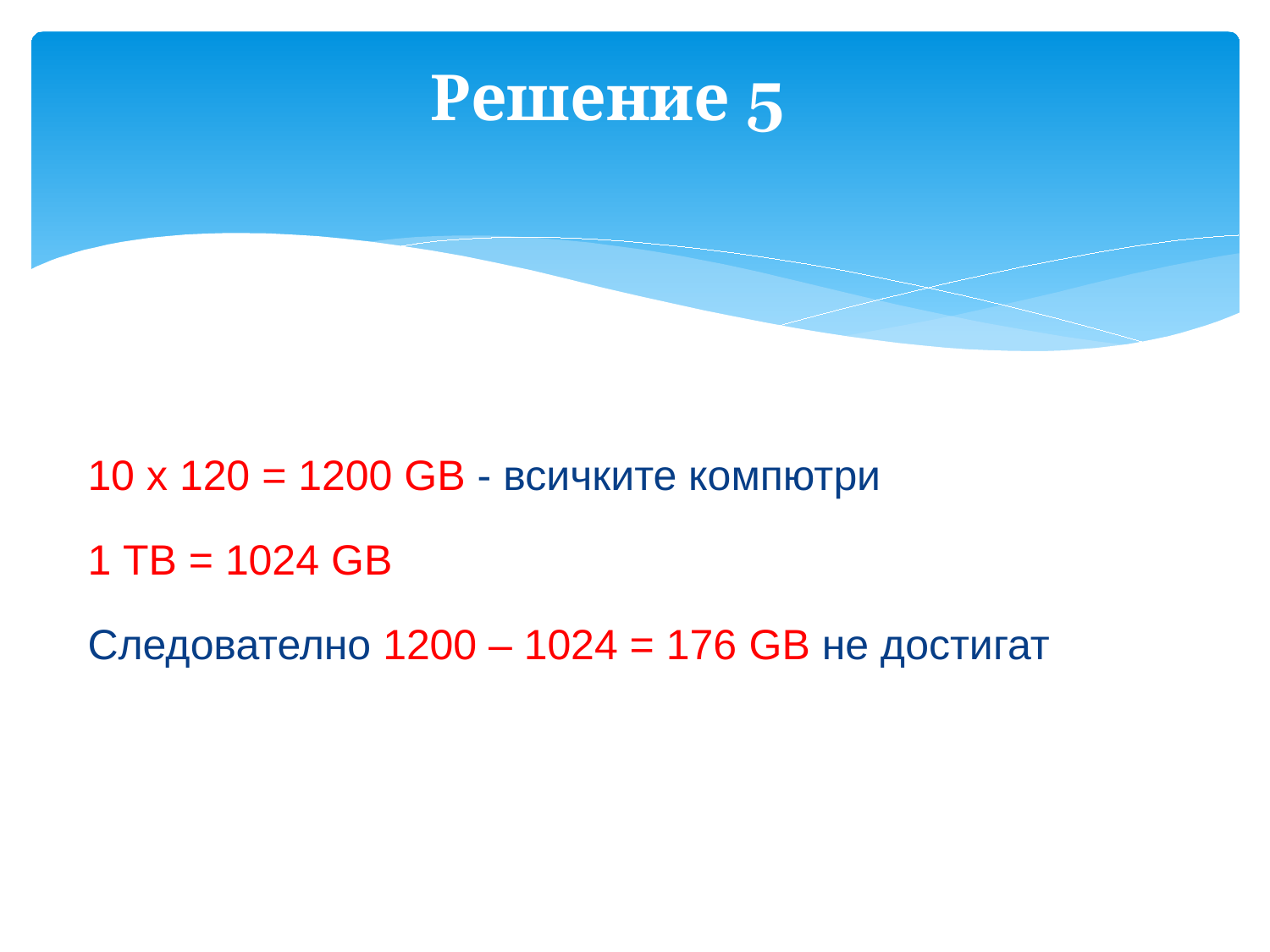

# Решение 5
10 х 120 = 1200 GB - всичките компютри
1 ТВ = 1024 GB
Следователно 1200 – 1024 = 176 GB не достигат